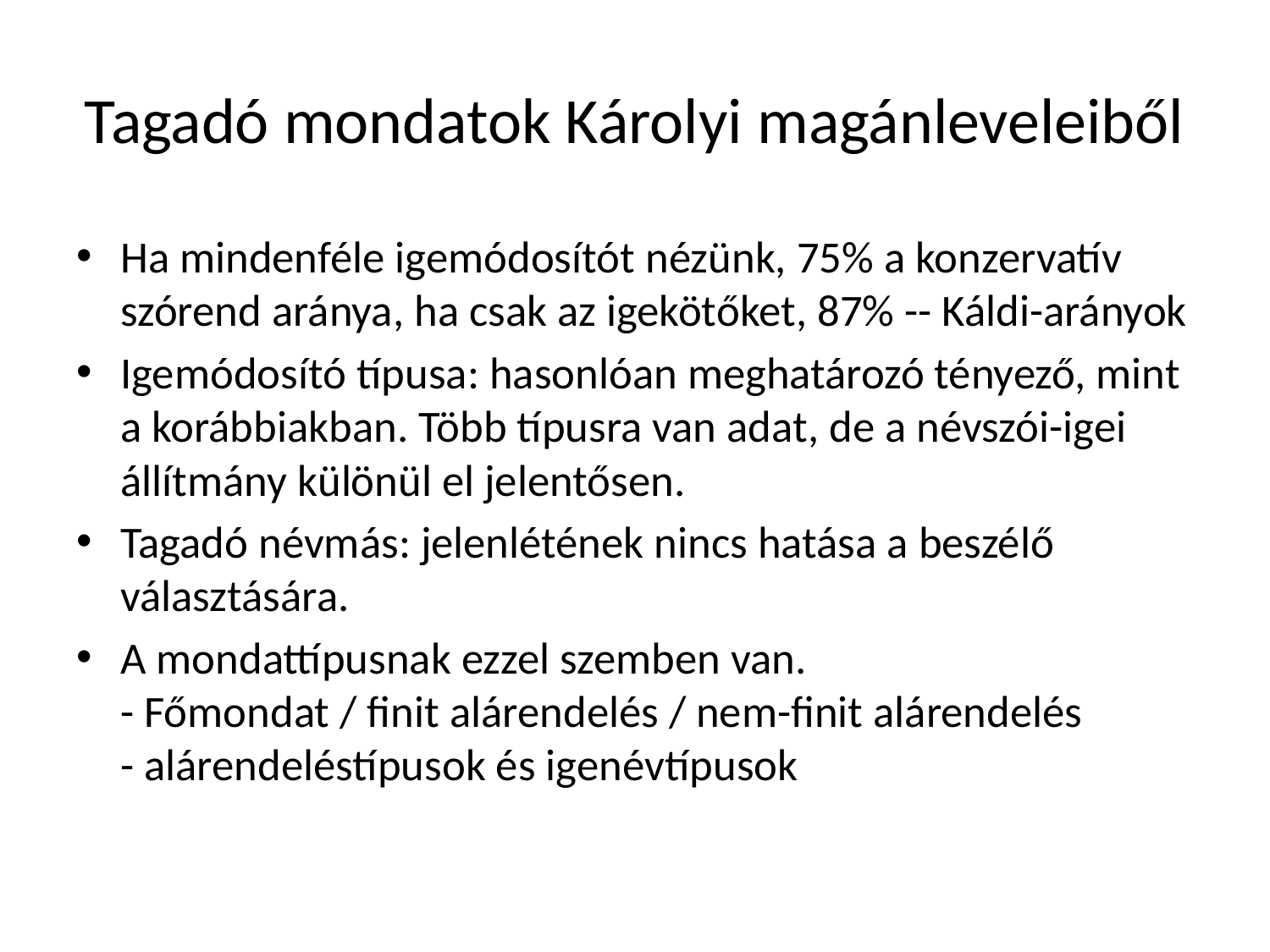

# Tagadó mondatok Károlyi magánleveleiből
Ha mindenféle igemódosítót nézünk, 75% a konzervatív szórend aránya, ha csak az igekötőket, 87% -- Káldi-arányok
Igemódosító típusa: hasonlóan meghatározó tényező, mint a korábbiakban. Több típusra van adat, de a névszói-igei állítmány különül el jelentősen.
Tagadó névmás: jelenlétének nincs hatása a beszélő választására.
A mondattípusnak ezzel szemben van.
- Főmondat / finit alárendelés / nem-finit alárendelés
- alárendeléstípusok és igenévtípusok